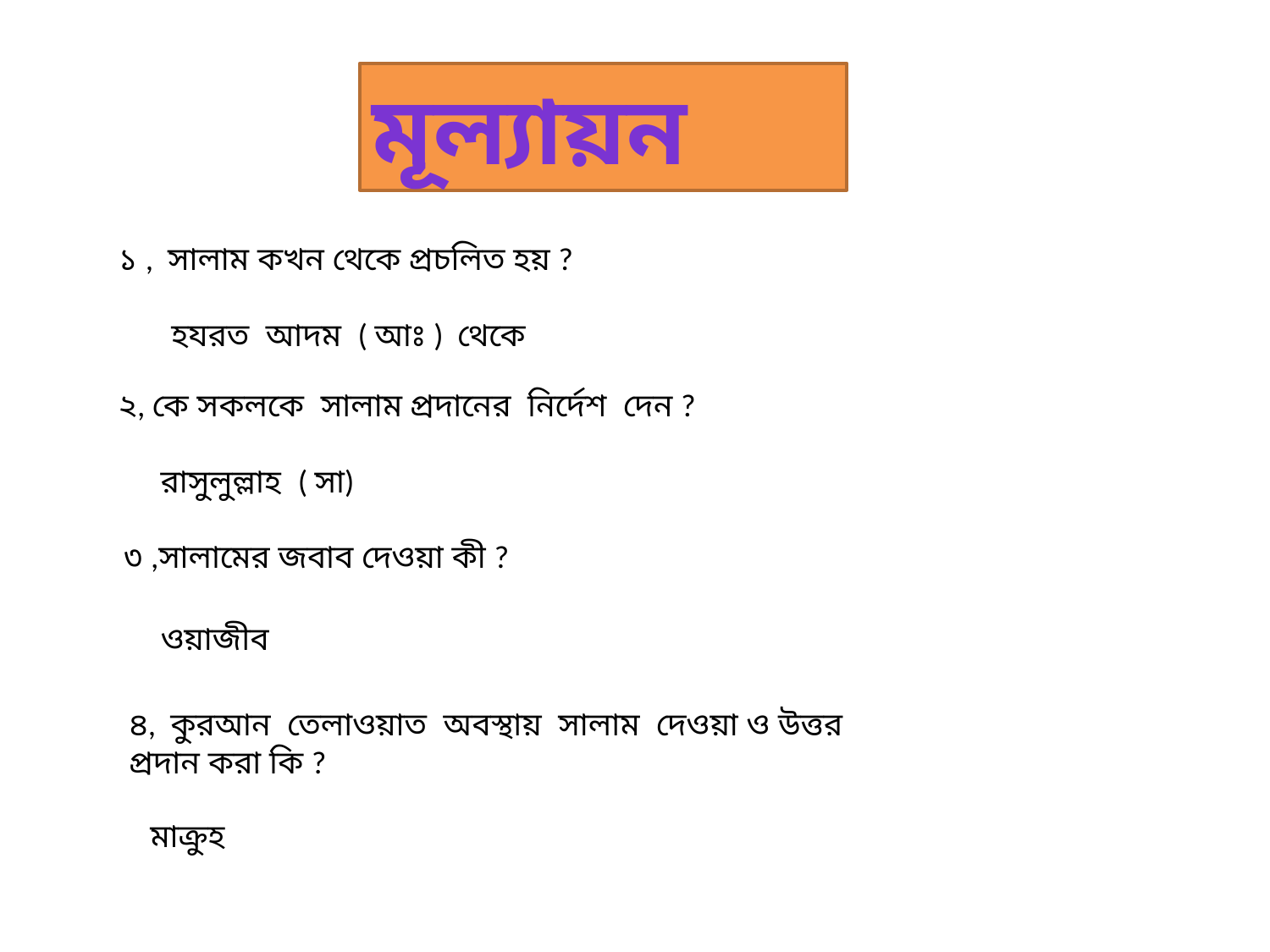

মূল্যায়ন
১ ,  সালাম কখন থেকে প্রচলিত হয় ?
হযরত  আদম  ( আঃ )  থেকে
২, কে সকলকে  সালাম প্রদানের  নির্দেশ  দেন ?
রাসুলুল্লাহ  ( সা)
৩ ,সালামের জবাব দেওয়া কী ?
ওয়াজীব
৪,  কুরআন  তেলাওয়াত  অবস্থায়  সালাম  দেওয়া ও উত্তর প্রদান করা কি ?
মাক্রুহ